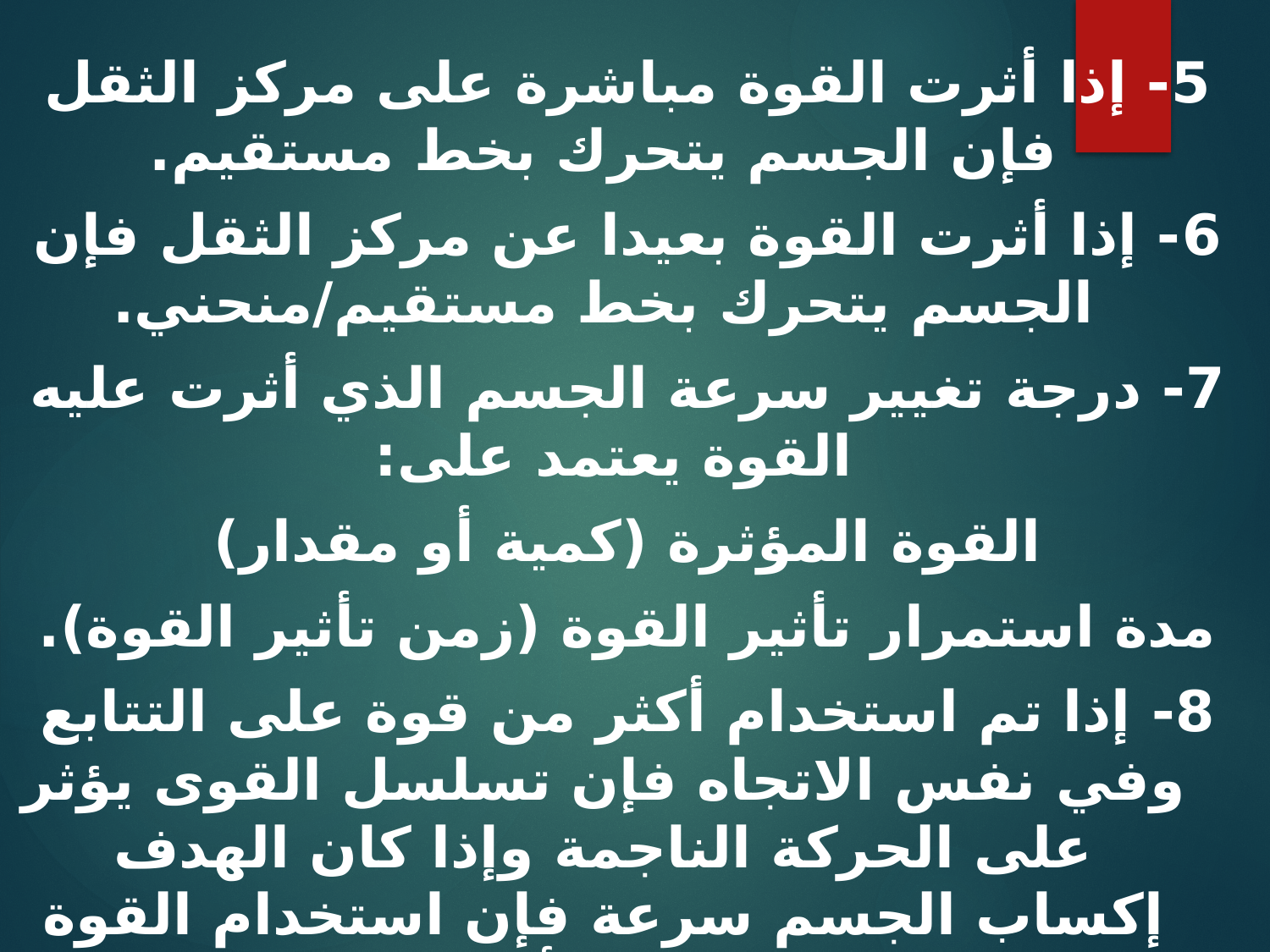

5- إذا أثرت القوة مباشرة على مركز الثقل فإن الجسم يتحرك بخط مستقيم.
6- إذا أثرت القوة بعيدا عن مركز الثقل فإن الجسم يتحرك بخط مستقيم/منحني.
7- درجة تغيير سرعة الجسم الذي أثرت عليه القوة يعتمد على:
القوة المؤثرة (كمية أو مقدار)
مدة استمرار تأثير القوة (زمن تأثير القوة).
8- إذا تم استخدام أكثر من قوة على التتابع وفي نفس الاتجاه فإن تسلسل القوى يؤثر على الحركة الناجمة وإذا كان الهدف إكساب الجسم سرعة فإن استخدام القوة المحدثة للحركة يجب أن يكون متسلسلا بحيث تبدأ القوة الثانية في العمل مباشرة بعد أن تكون القوة الأولى قد قامت بدورها تقريبا (نهاية مرحلة تأثير القوة الأولى).